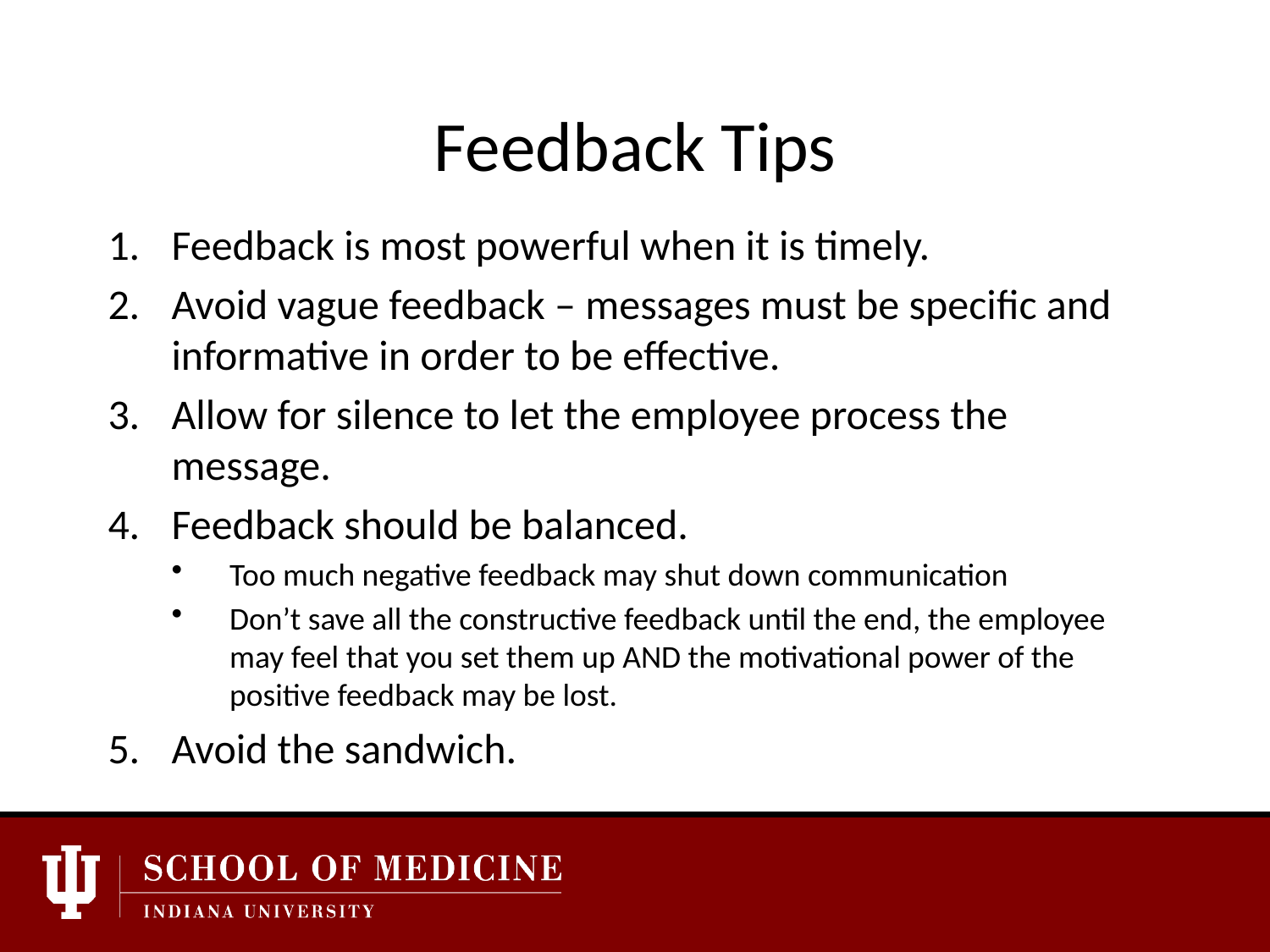

# Feedback Tips
Feedback is most powerful when it is timely.
Avoid vague feedback – messages must be specific and informative in order to be effective.
Allow for silence to let the employee process the message.
Feedback should be balanced.
Too much negative feedback may shut down communication
Don’t save all the constructive feedback until the end, the employee may feel that you set them up AND the motivational power of the positive feedback may be lost.
Avoid the sandwich.